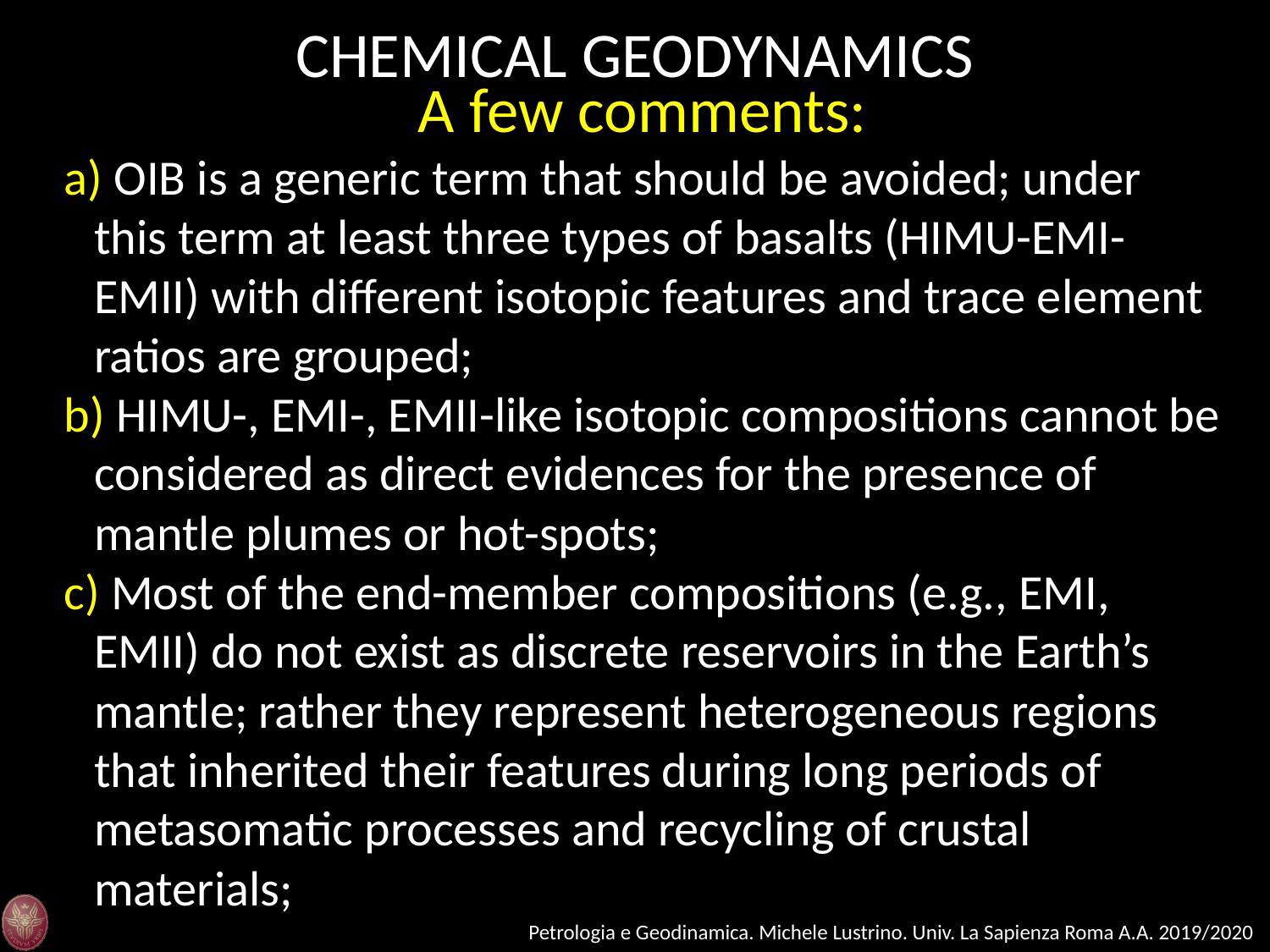

CHEMICAL GEODYNAMICS
A few comments:
 OIB is a generic term that should be avoided; under this term at least three types of basalts (HIMU-EMI-EMII) with different isotopic features and trace element ratios are grouped;
 HIMU-, EMI-, EMII-like isotopic compositions cannot be considered as direct evidences for the presence of mantle plumes or hot-spots;
 Most of the end-member compositions (e.g., EMI, EMII) do not exist as discrete reservoirs in the Earth’s mantle; rather they represent heterogeneous regions that inherited their features during long periods of metasomatic processes and recycling of crustal materials;